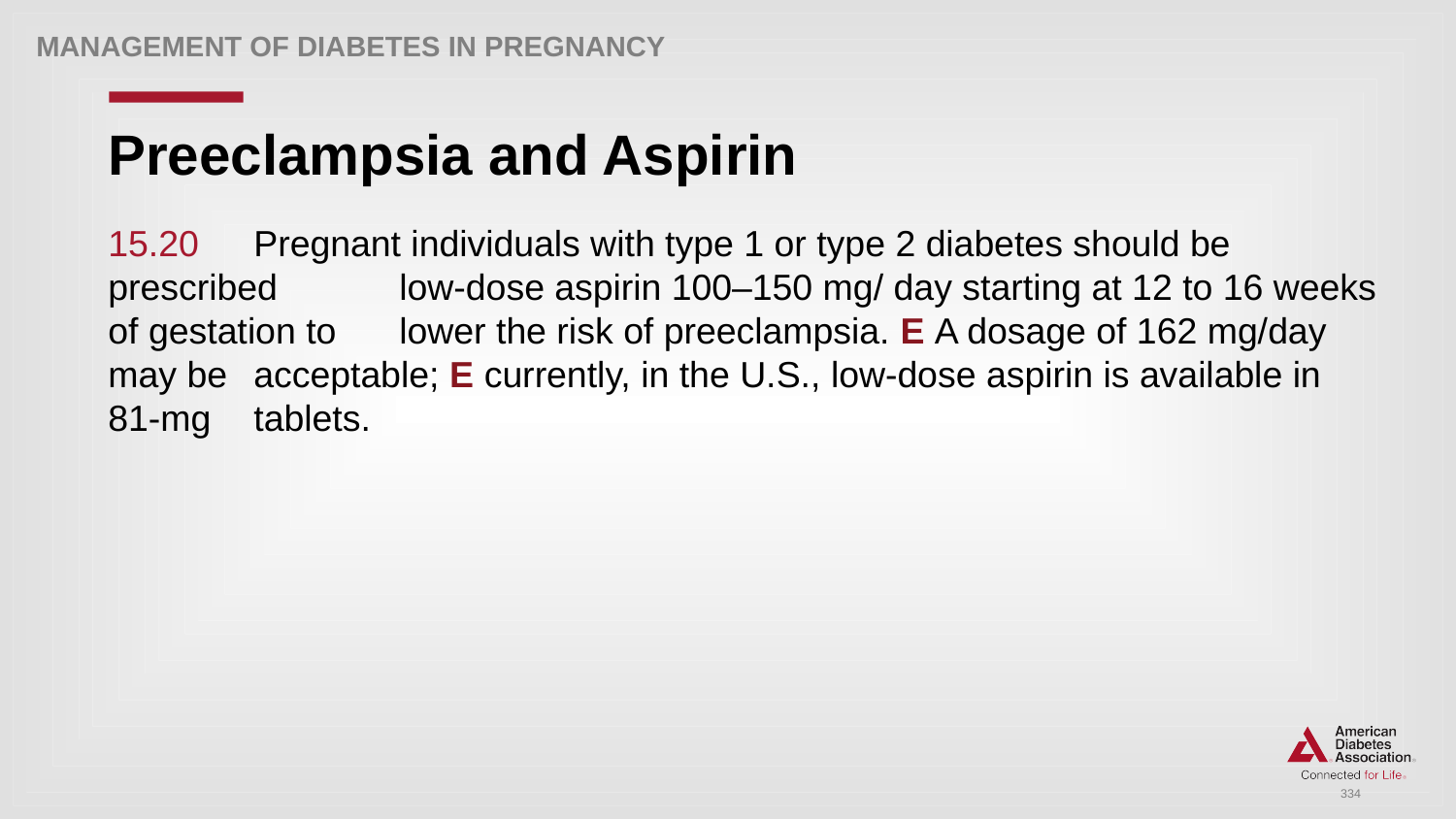

Management of Diabetes in Pregnancy
# Preeclampsia and Aspirin
15.20 	Pregnant individuals with type 1 or type 2 diabetes should be prescribed 	low-dose aspirin 100–150 mg/ day starting at 12 to 16 weeks of gestation to 	lower the risk of preeclampsia. E A dosage of 162 mg/day may be 	acceptable; E currently, in the U.S., low-dose aspirin is available in 81-mg 	tablets.